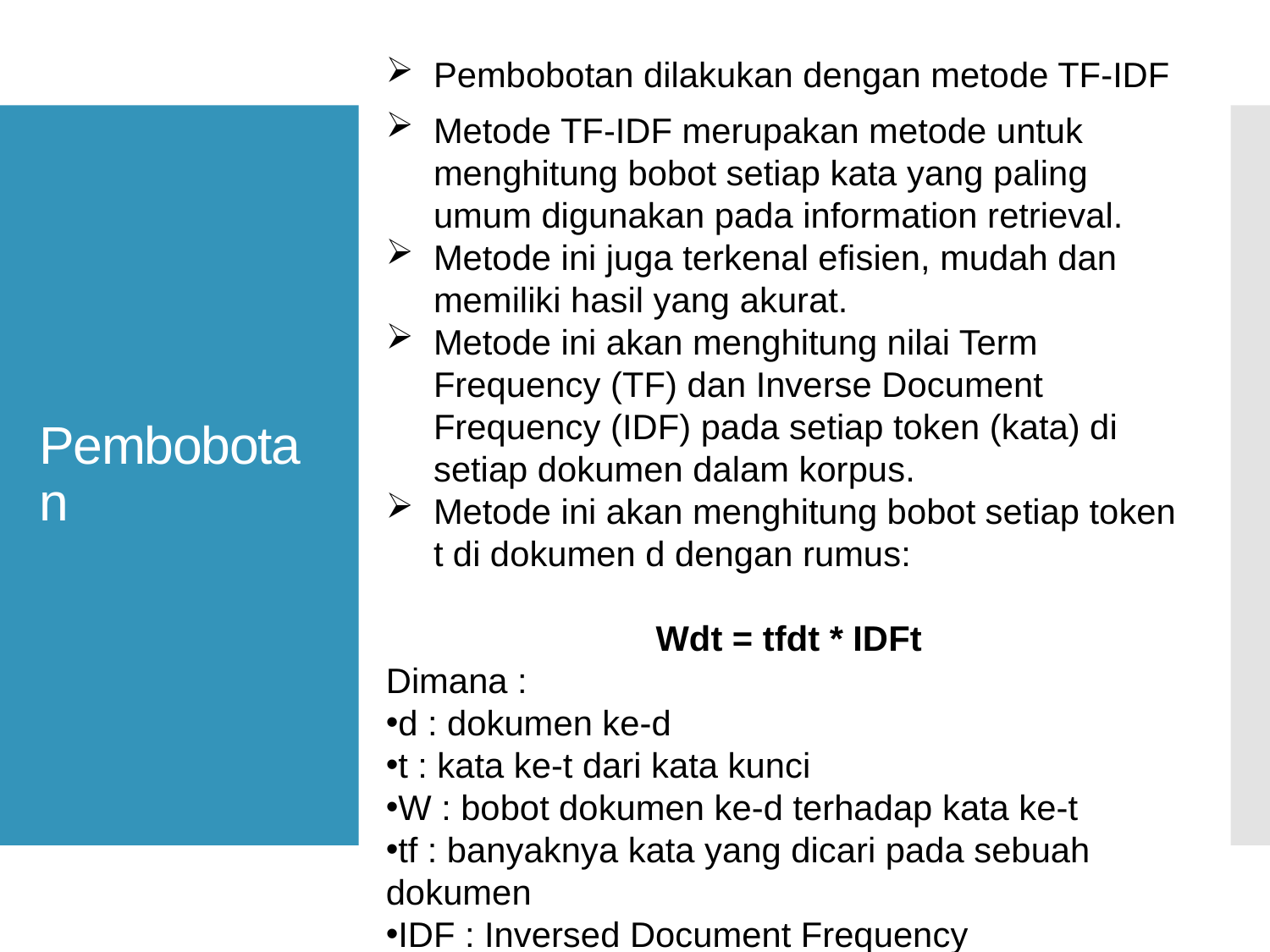

Pembobotan dilakukan dengan metode TF-IDF
Metode TF-IDF merupakan metode untuk menghitung bobot setiap kata yang paling umum digunakan pada information retrieval.
Metode ini juga terkenal efisien, mudah dan memiliki hasil yang akurat.
Metode ini akan menghitung nilai Term Frequency (TF) dan Inverse Document Frequency (IDF) pada setiap token (kata) di setiap dokumen dalam korpus.
Metode ini akan menghitung bobot setiap token t di dokumen d dengan rumus:

Wdt = tfdt * IDFt
Dimana :
d : dokumen ke-d
t : kata ke-t dari kata kunci
W : bobot dokumen ke-d terhadap kata ke-t
tf : banyaknya kata yang dicari pada sebuah dokumen
IDF : Inversed Document Frequency
# Pembobotan